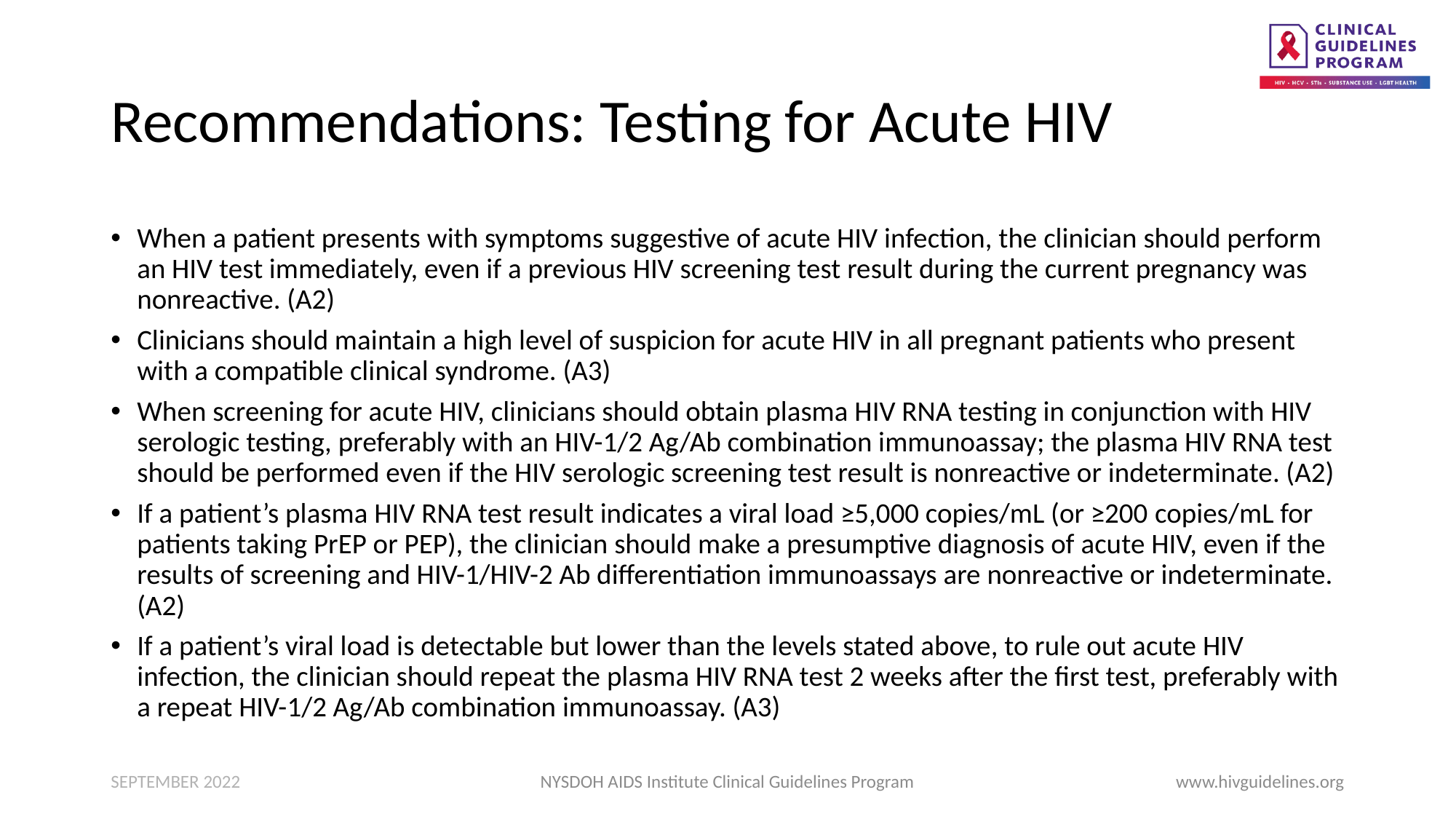

# Recommendations: Testing for Acute HIV
When a patient presents with symptoms suggestive of acute HIV infection, the clinician should perform an HIV test immediately, even if a previous HIV screening test result during the current pregnancy was nonreactive. (A2)
Clinicians should maintain a high level of suspicion for acute HIV in all pregnant patients who present with a compatible clinical syndrome. (A3)
When screening for acute HIV, clinicians should obtain plasma HIV RNA testing in conjunction with HIV serologic testing, preferably with an HIV-1/2 Ag/Ab combination immunoassay; the plasma HIV RNA test should be performed even if the HIV serologic screening test result is nonreactive or indeterminate. (A2)
If a patient’s plasma HIV RNA test result indicates a viral load ≥5,000 copies/mL (or ≥200 copies/mL for patients taking PrEP or PEP), the clinician should make a presumptive diagnosis of acute HIV, even if the results of screening and HIV-1/HIV-2 Ab differentiation immunoassays are nonreactive or indeterminate. (A2)
If a patient’s viral load is detectable but lower than the levels stated above, to rule out acute HIV infection, the clinician should repeat the plasma HIV RNA test 2 weeks after the first test, preferably with a repeat HIV-1/2 Ag/Ab combination immunoassay. (A3)
SEPTEMBER 2022
NYSDOH AIDS Institute Clinical Guidelines Program
www.hivguidelines.org